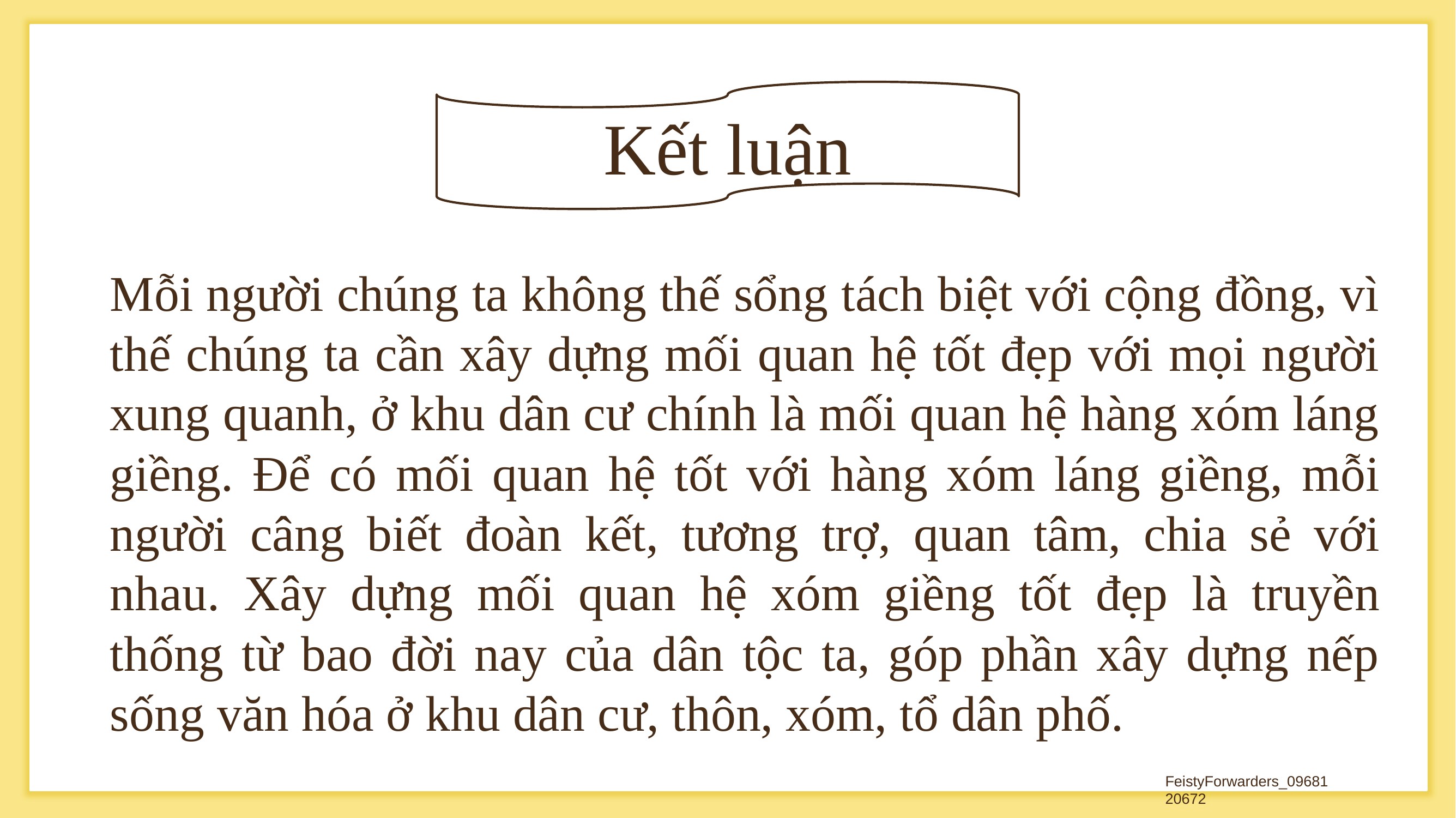

Kết luận
Mỗi người chúng ta không thế sổng tách biệt với cộng đồng, vì thế chúng ta cần xây dựng mối quan hệ tốt đẹp với mọi người xung quanh, ở khu dân cư chính là mối quan hệ hàng xóm láng giềng. Để có mối quan hệ tốt với hàng xóm láng giềng, mỗi người câng biết đoàn kết, tương trợ, quan tâm, chia sẻ với nhau. Xây dựng mối quan hệ xóm giềng tốt đẹp là truyền thống từ bao đời nay của dân tộc ta, góp phần xây dựng nếp sống văn hóa ở khu dân cư, thôn, xóm, tổ dân phố.